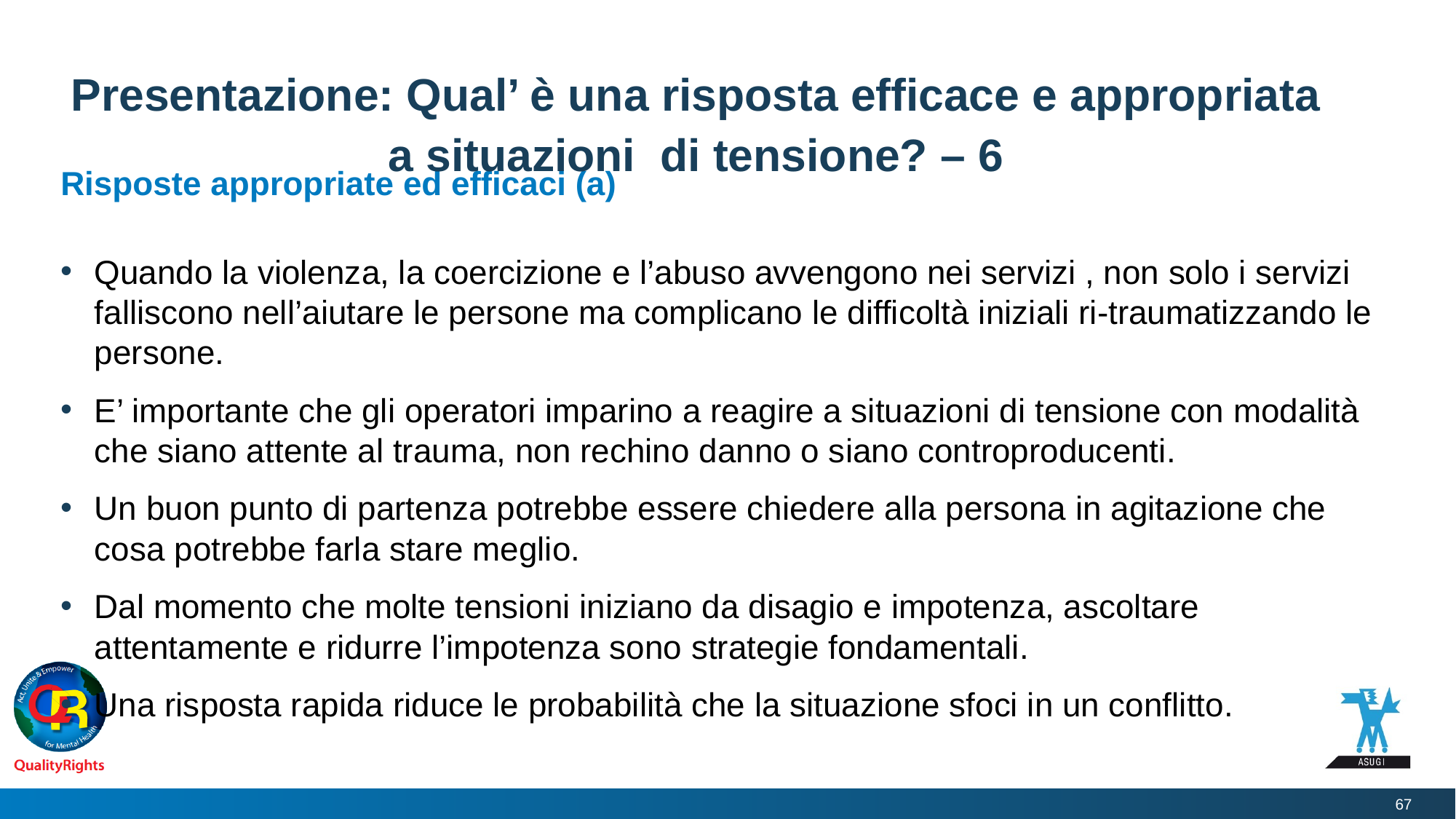

# Presentazione: Qual’ è una risposta efficace e appropriata a situazioni  di tensione? – 6
Risposte appropriate ed efficaci (a)
Quando la violenza, la coercizione e l’abuso avvengono nei servizi , non solo i servizi falliscono nell’aiutare le persone ma complicano le difficoltà iniziali ri-traumatizzando le persone.
E’ importante che gli operatori imparino a reagire a situazioni di tensione con modalità che siano attente al trauma, non rechino danno o siano controproducenti.
Un buon punto di partenza potrebbe essere chiedere alla persona in agitazione che cosa potrebbe farla stare meglio.
Dal momento che molte tensioni iniziano da disagio e impotenza, ascoltare attentamente e ridurre l’impotenza sono strategie fondamentali.
Una risposta rapida riduce le probabilità che la situazione sfoci in un conflitto.